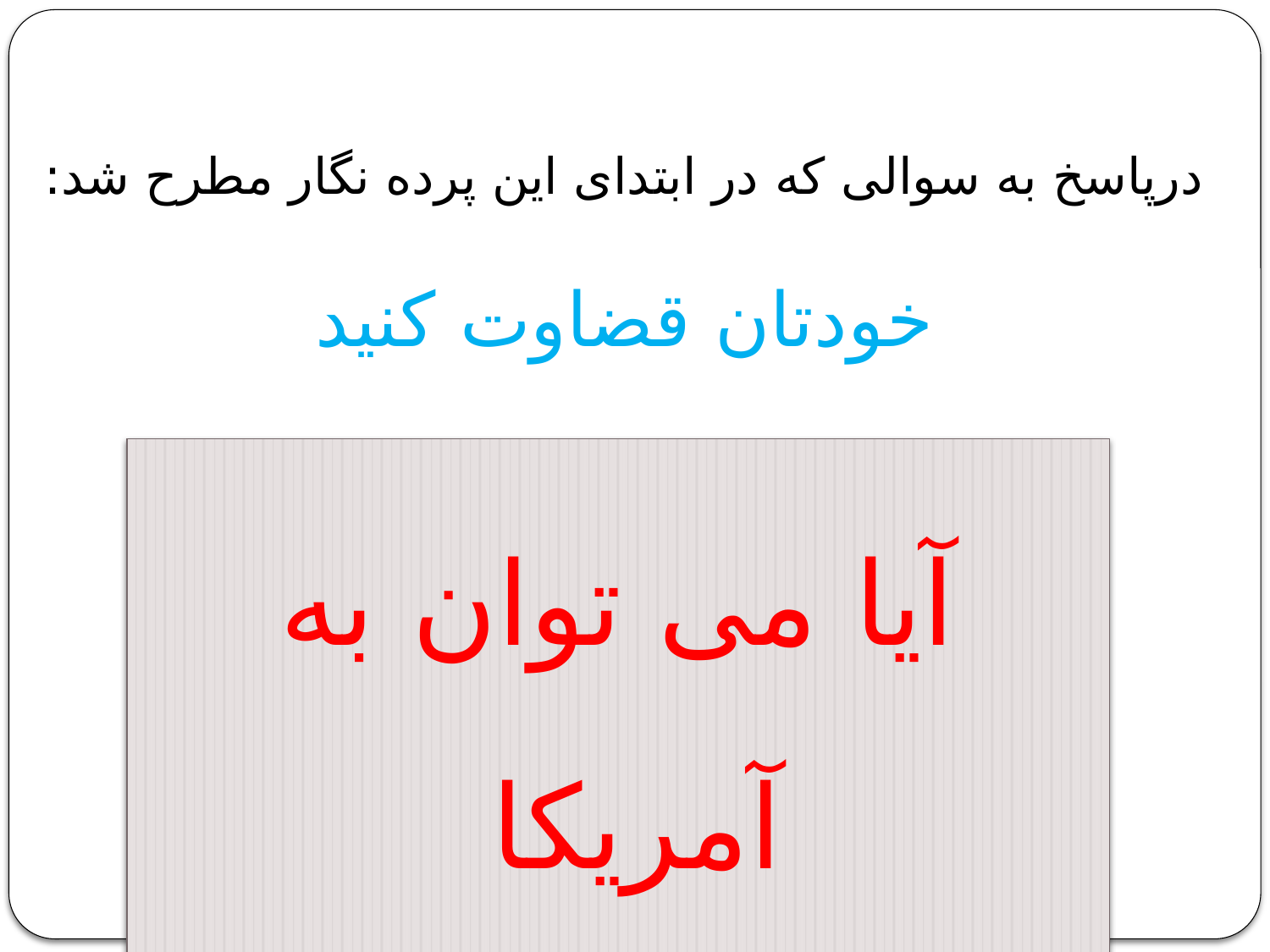

درپاسخ به سوالی که در ابتدای این پرده نگار مطرح شد:

خودتان قضاوت کنید

آیا می توان به آمریکا
  اعتماد کرد؟